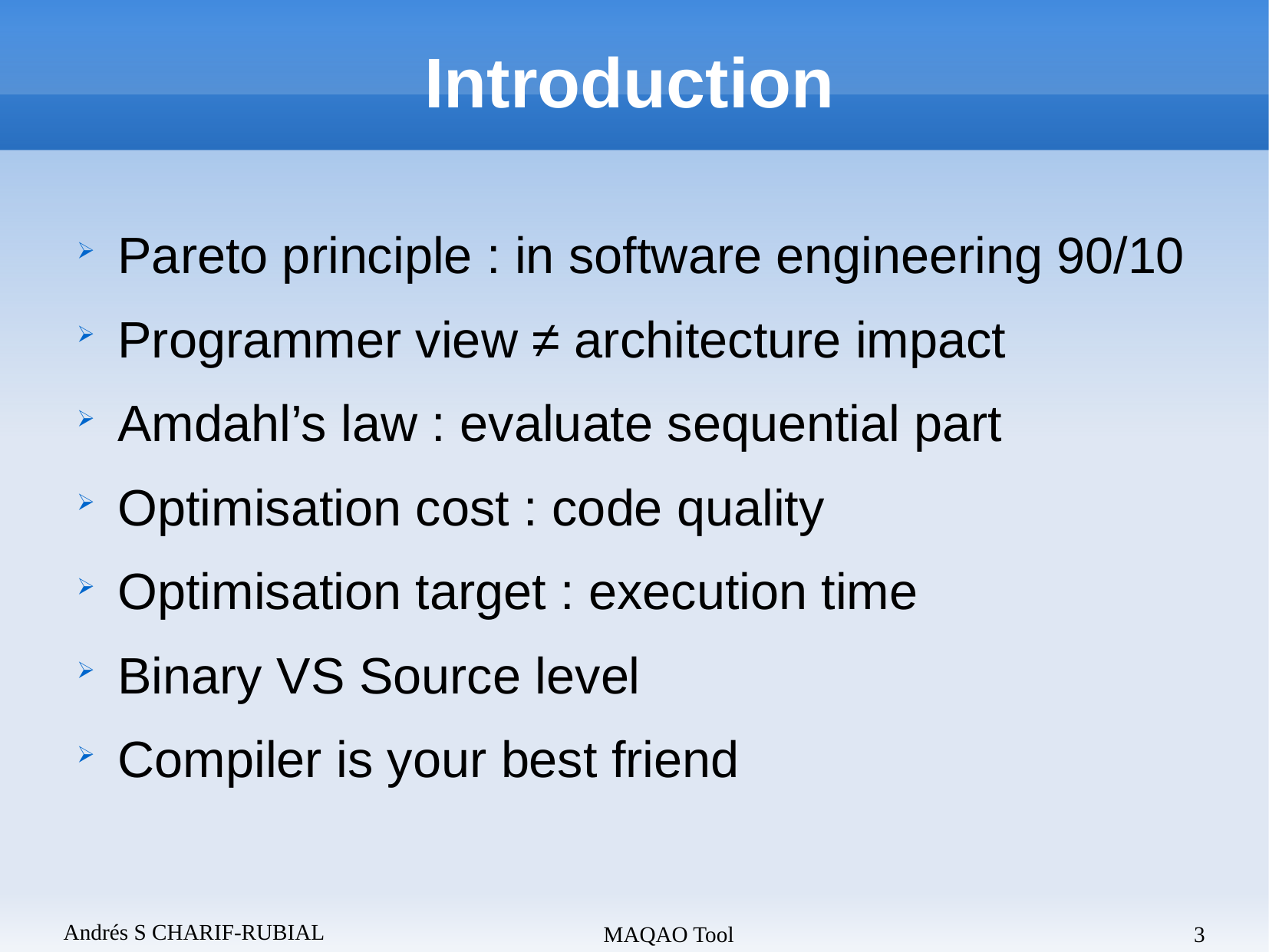

Introduction
Pareto principle : in software engineering 90/10
Programmer view ≠ architecture impact
Amdahl’s law : evaluate sequential part
Optimisation cost : code quality
Optimisation target : execution time
Binary VS Source level
Compiler is your best friend

Andrés S CHARIF-RUBIAL
MAQAO Tool
3